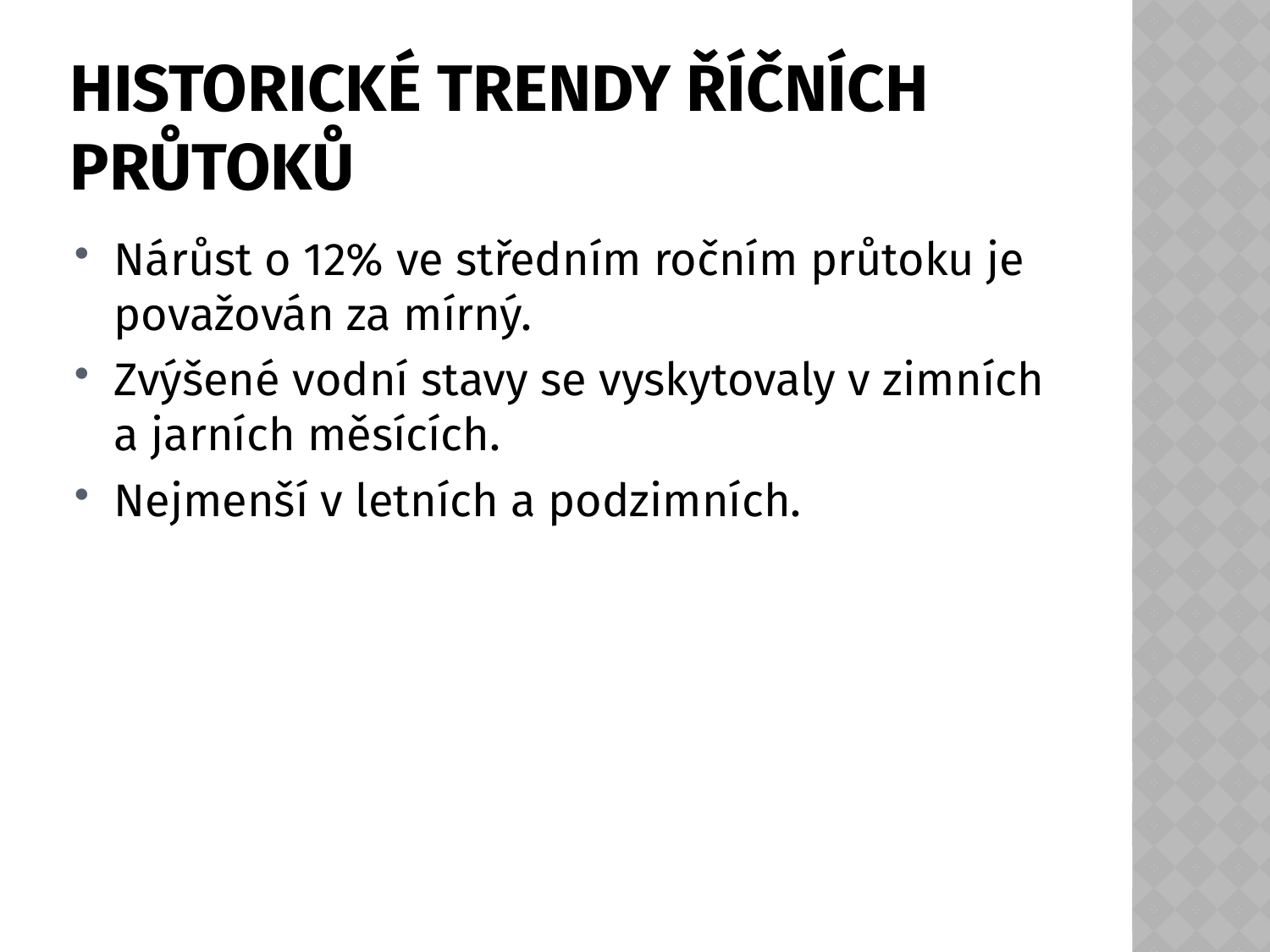

# Historické trendy říčních průtoků
Nárůst o 12% ve středním ročním průtoku je považován za mírný.
Zvýšené vodní stavy se vyskytovaly v zimních a jarních měsících.
Nejmenší v letních a podzimních.